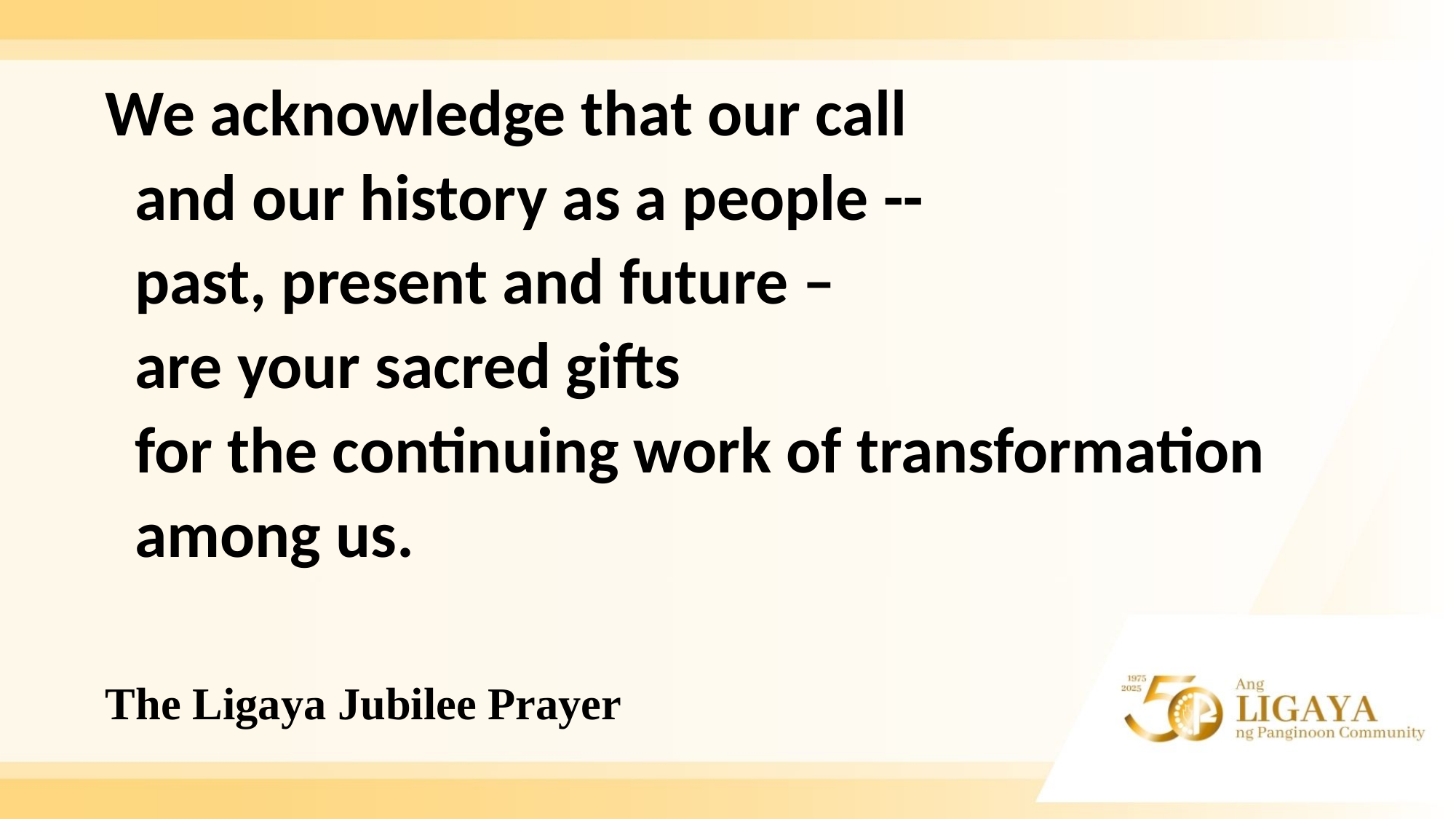

We acknowledge that our call
  and our history as a people --
  past, present and future –
  are your sacred gifts
  for the continuing work of transformation
  among us.
# The Ligaya Jubilee Prayer